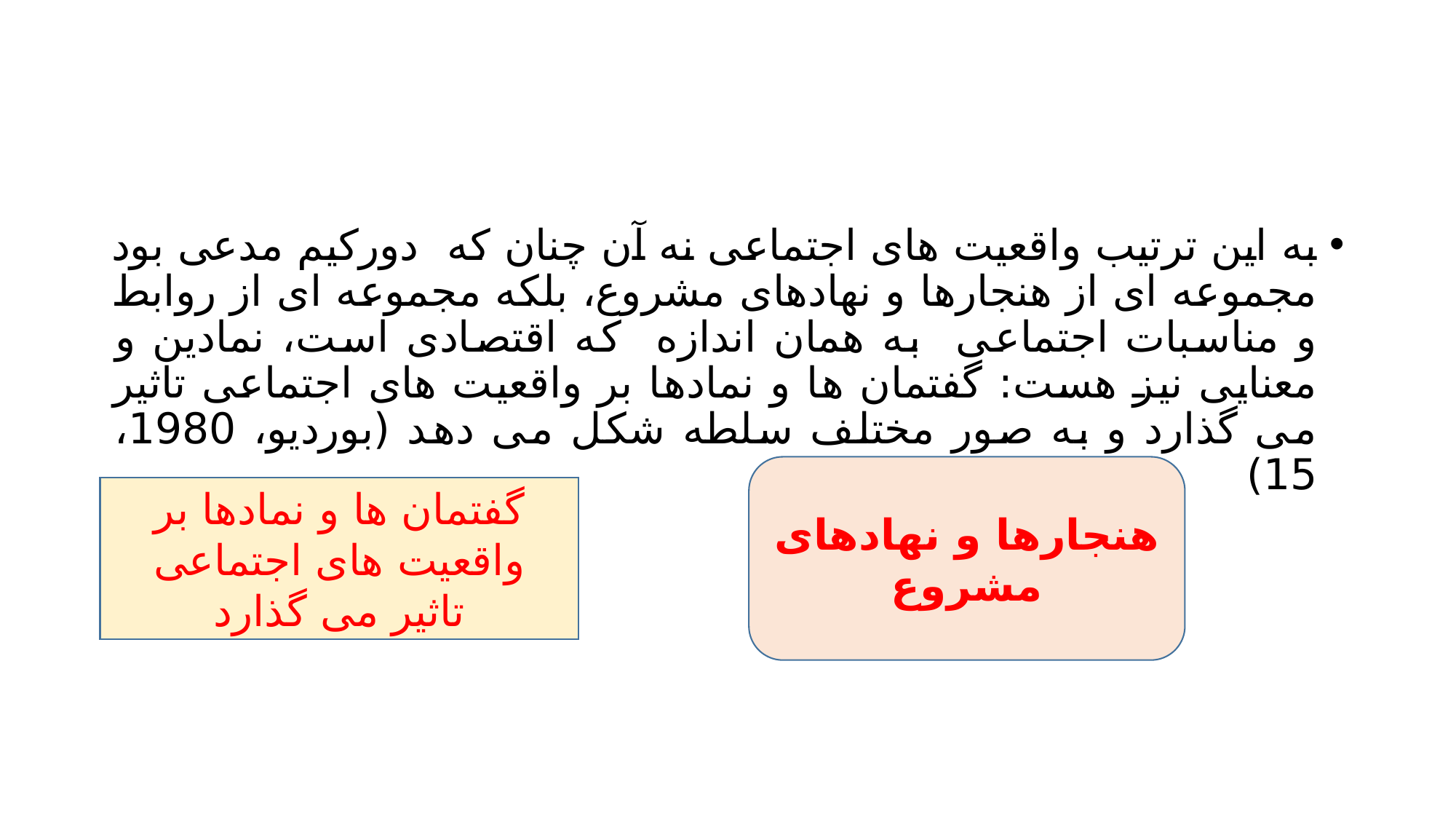

#
به این ترتیب واقعیت های اجتماعی نه آن چنان که  دورکیم مدعی بود مجموعه ای از هنجارها و نهادهای مشروع، بلکه مجموعه ای از روابط و مناسبات اجتماعی  به همان اندازه  که اقتصادی است، نمادین و معنایی نیز هست: گفتمان ها و نمادها بر واقعیت های اجتماعی تاثیر می گذارد و به صور مختلف سلطه شکل می دهد (بوردیو، 1980، 15)

هنجارها و نهادهای مشروع
گفتمان ها و نمادها بر واقعیت های اجتماعی تاثیر می گذارد